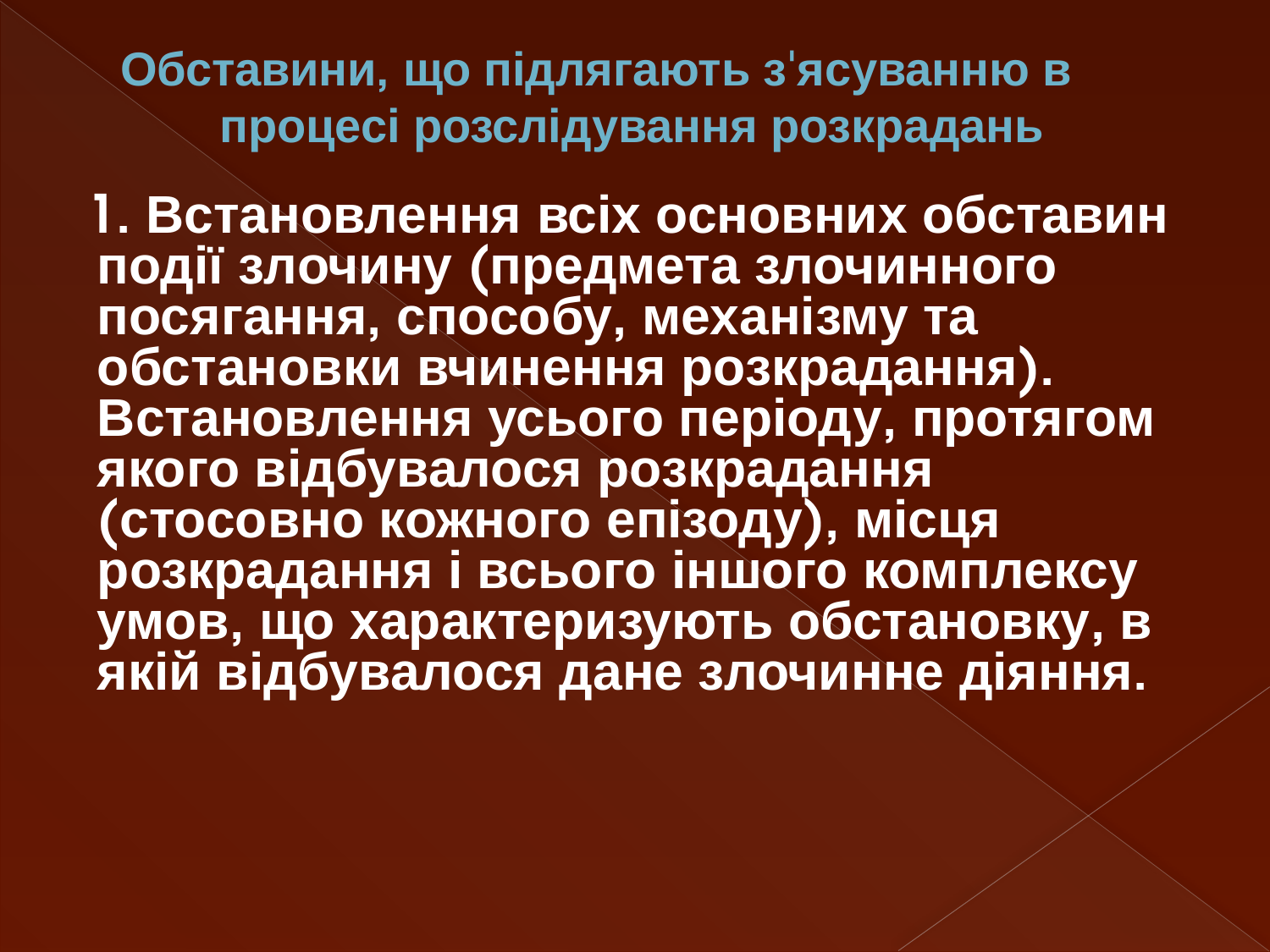

# Обставини, що підлягають з'ясуванню в процесі розслідування розкрадань
     1. Встановлення всіх основних обставин події злочину (предмета злочинного посягання, способу, механізму та обстановки вчинення розкрадання). Встановлення усього періоду, протягом якого відбувалося розкрадання (стосовно кожного епізоду), місця розкрадання і всього іншого комплексу умов, що характеризують обстановку, в якій відбувалося дане злочинне діяння.